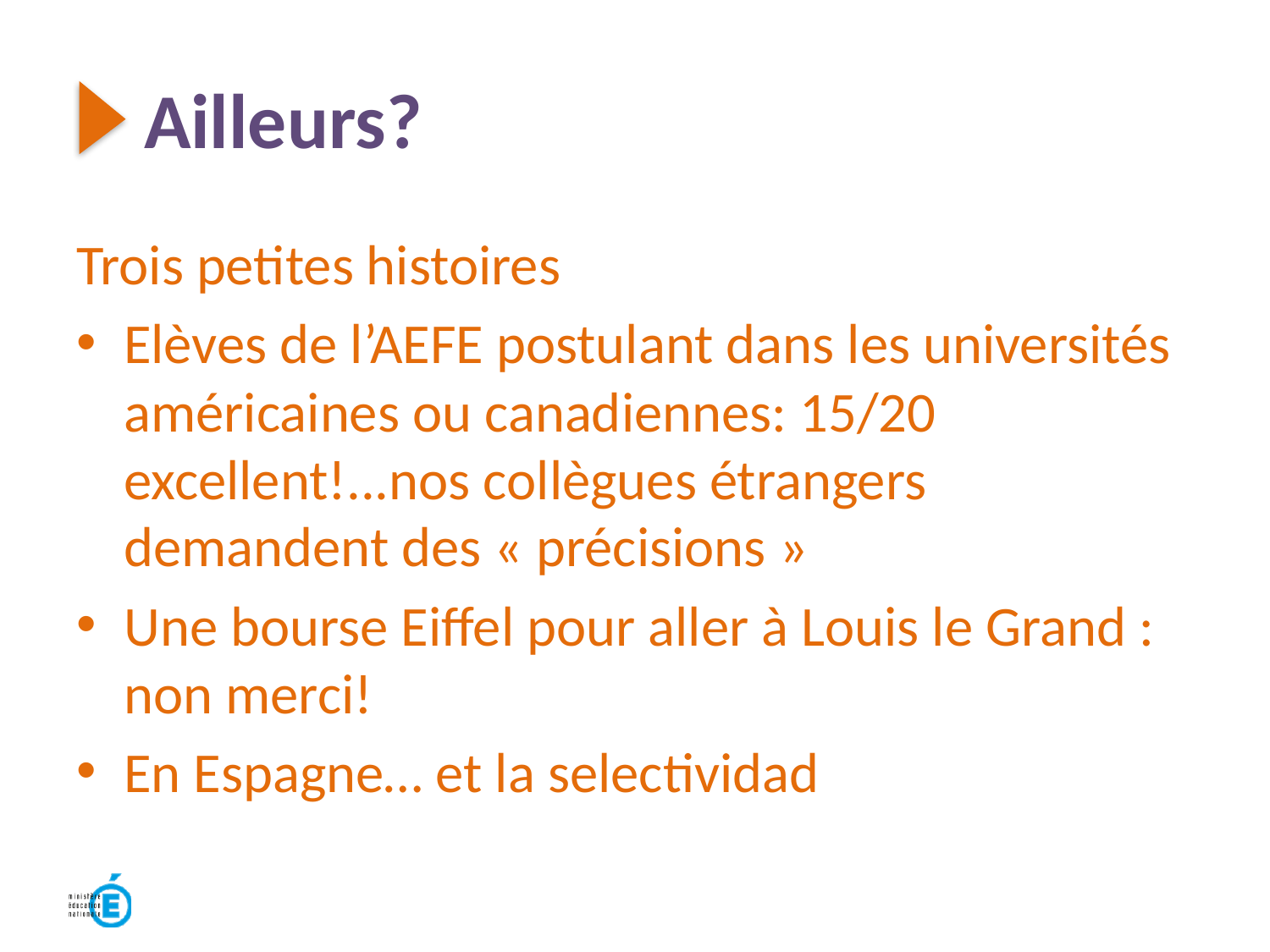

Ailleurs?
Trois petites histoires
Elèves de l’AEFE postulant dans les universités américaines ou canadiennes: 15/20 excellent!...nos collègues étrangers demandent des « précisions »
Une bourse Eiffel pour aller à Louis le Grand : non merci!
En Espagne… et la selectividad